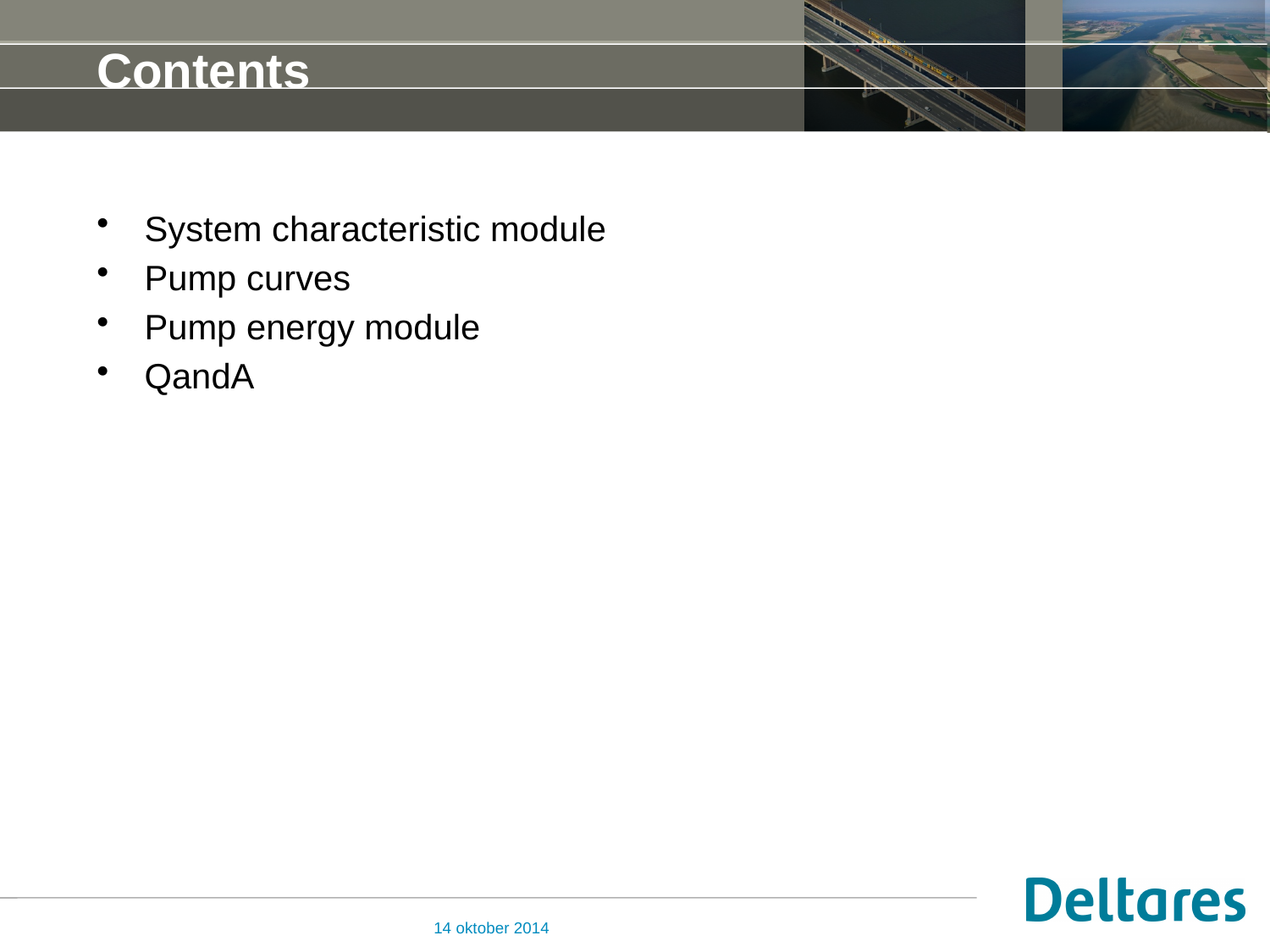

# Contents
System characteristic module
Pump curves
Pump energy module
QandA

14 oktober 2014